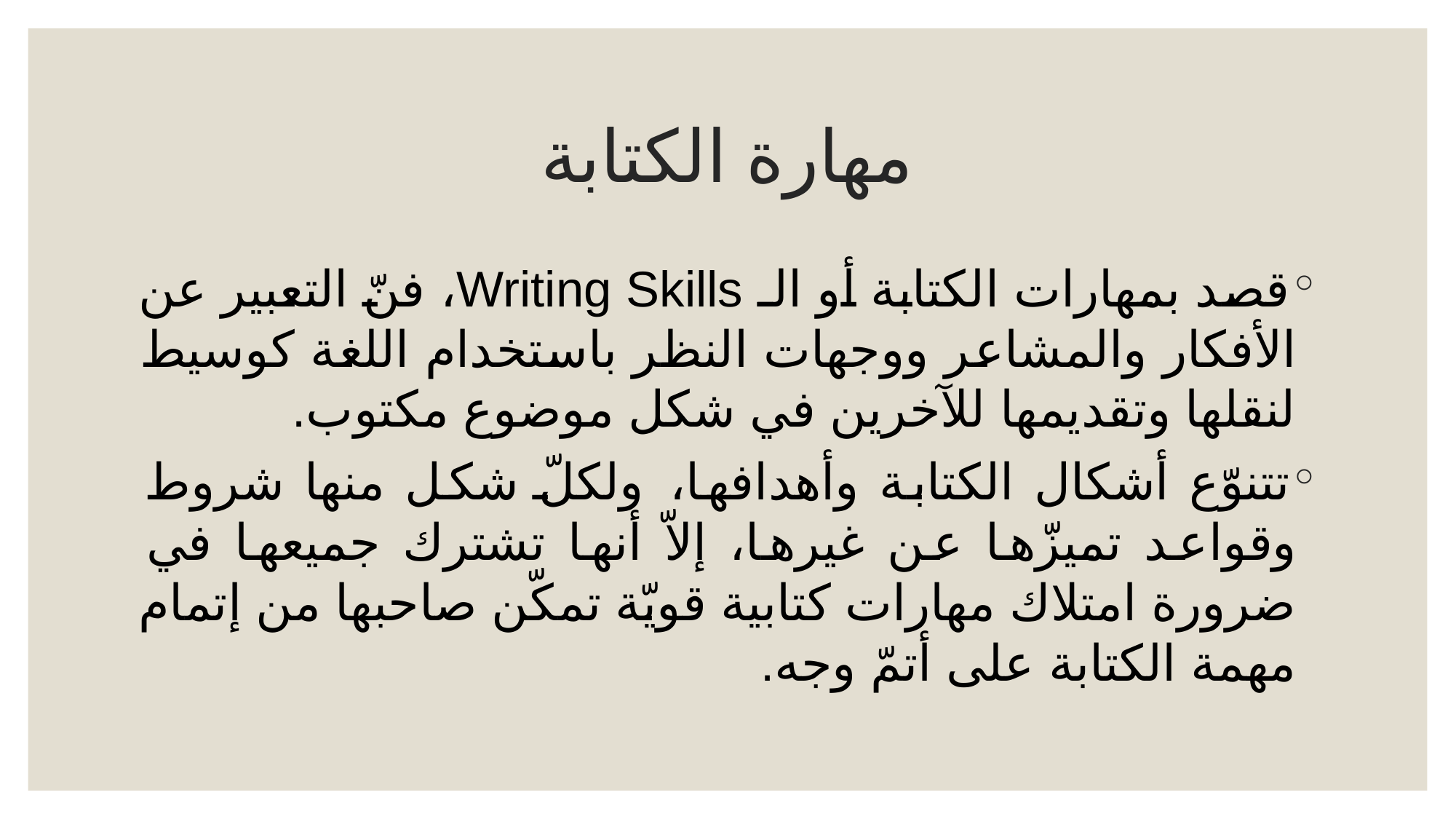

# مهارة الكتابة
قصد بمهارات الكتابة أو الـ Writing Skills، فنّ التعبير عن الأفكار والمشاعر ووجهات النظر باستخدام اللغة كوسيط لنقلها وتقديمها للآخرين في شكل موضوع مكتوب.
تتنوّع أشكال الكتابة وأهدافها، ولكلّ شكل منها شروط وقواعد تميزّها عن غيرها، إلاّ أنها تشترك جميعها في ضرورة امتلاك مهارات كتابية قويّة تمكّن صاحبها من إتمام مهمة الكتابة على أتمّ وجه.